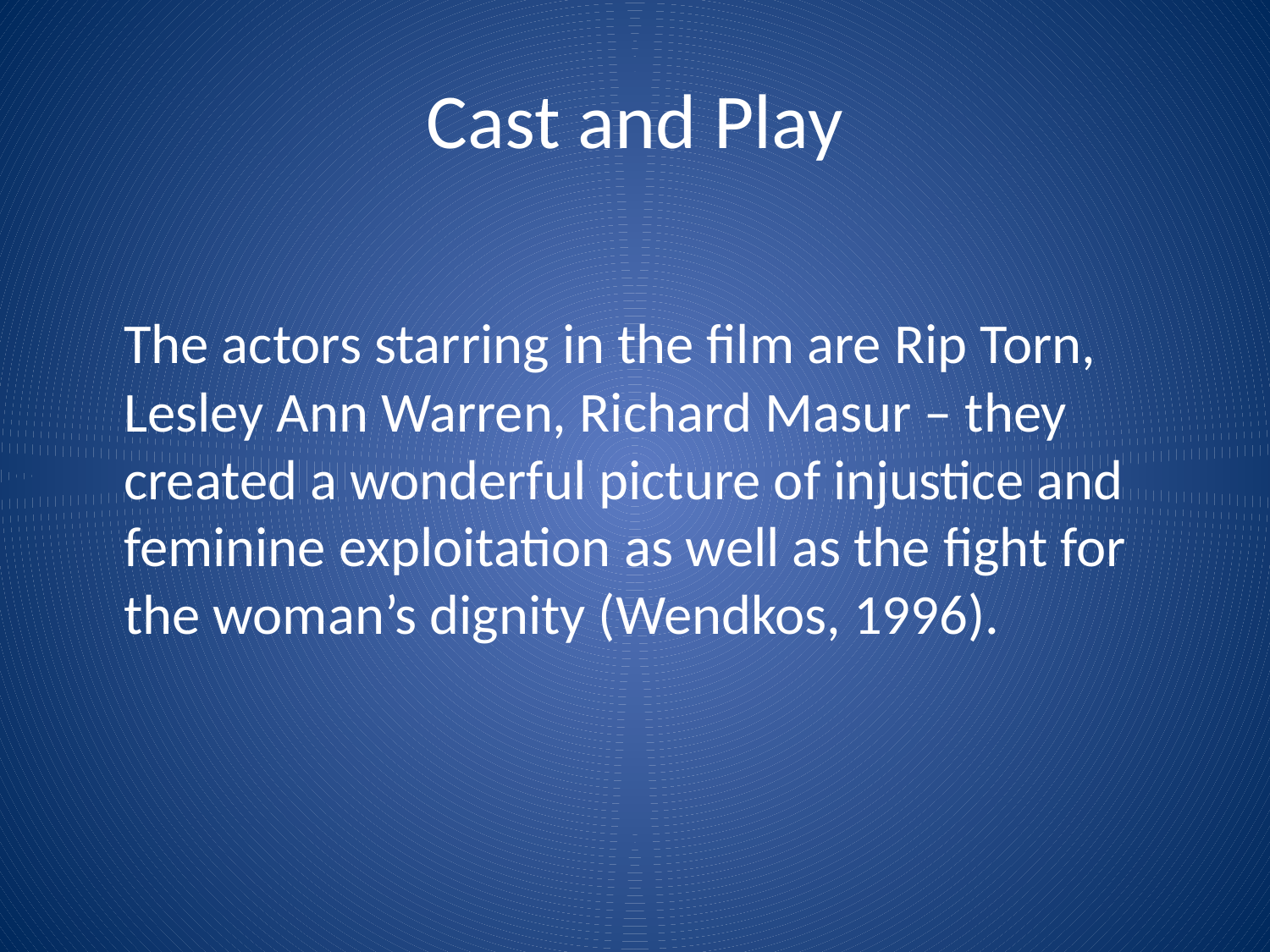

# Cast and Play

	The actors starring in the film are Rip Torn, Lesley Ann Warren, Richard Masur – they created a wonderful picture of injustice and feminine exploitation as well as the fight for the woman’s dignity (Wendkos, 1996).